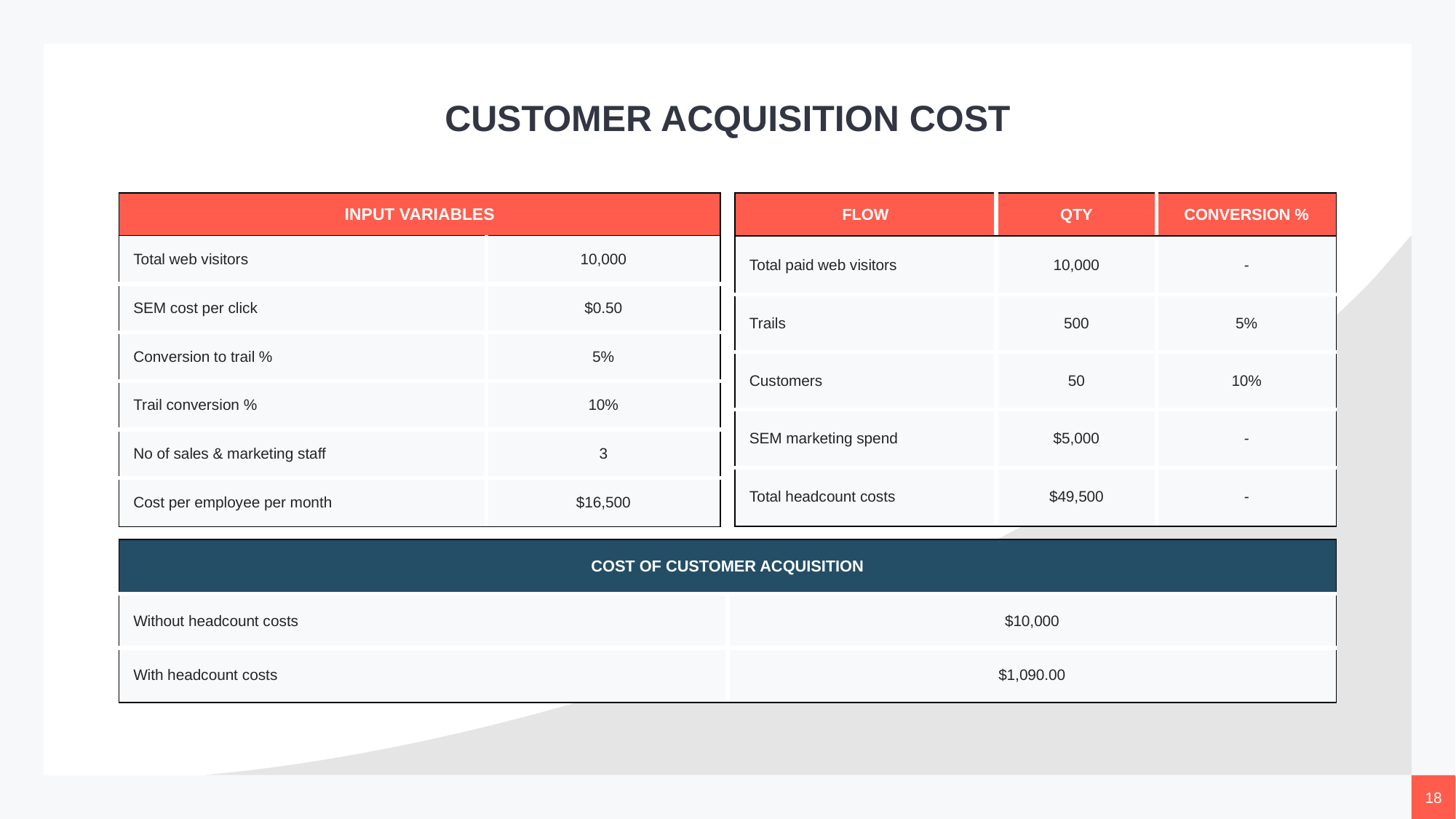

CUSTOMER ACQUISITION COST
| INPUT VARIABLES |  |
| --- | --- |
| Total web visitors | 10,000 |
| SEM cost per click | $0.50 |
| Conversion to trail % | 5% |
| Trail conversion % | 10% |
| No of sales & marketing staff | 3 |
| Cost per employee per month | $16,500 |
| FLOW | QTY | CONVERSION % |
| --- | --- | --- |
| Total paid web visitors | 10,000 | - |
| Trails | 500 | 5% |
| Customers | 50 | 10% |
| SEM marketing spend | $5,000 | - |
| Total headcount costs | $49,500 | - |

| COST OF CUSTOMER ACQUISITION |  |
| --- | --- |
| Without headcount costs | $10,000 |
| With headcount costs | $1,090.00 |
18